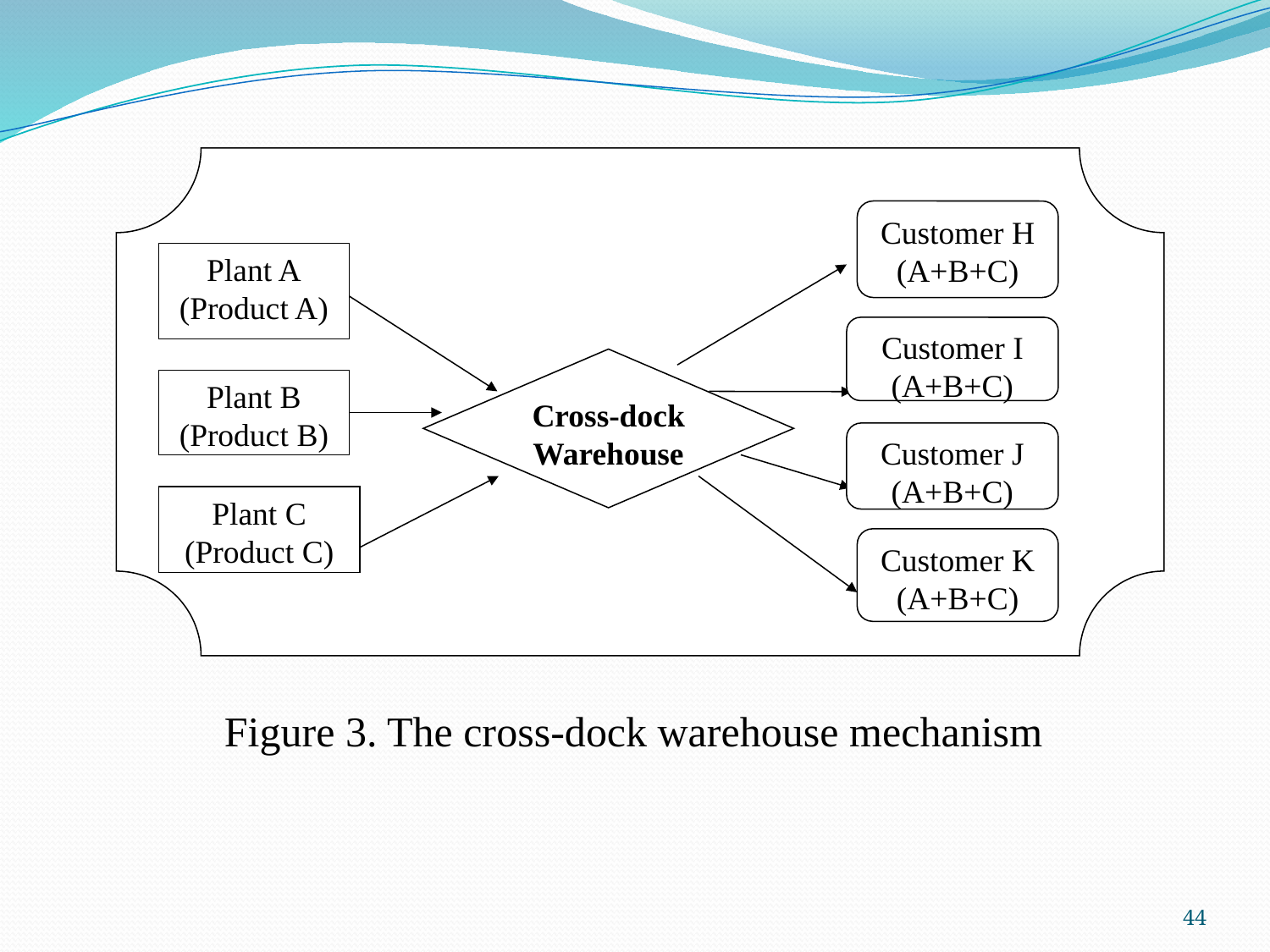

Customer H
(A+B+C)

Plant A
(Product A)
Customer I
(A+B+C)

Cross-dock
Warehouse
Plant B
(Product B)

Customer J
(A+B+C)

Plant C
(Product C)

Customer K
(A+B+C)

Figure 3. The cross-dock warehouse mechanism
44